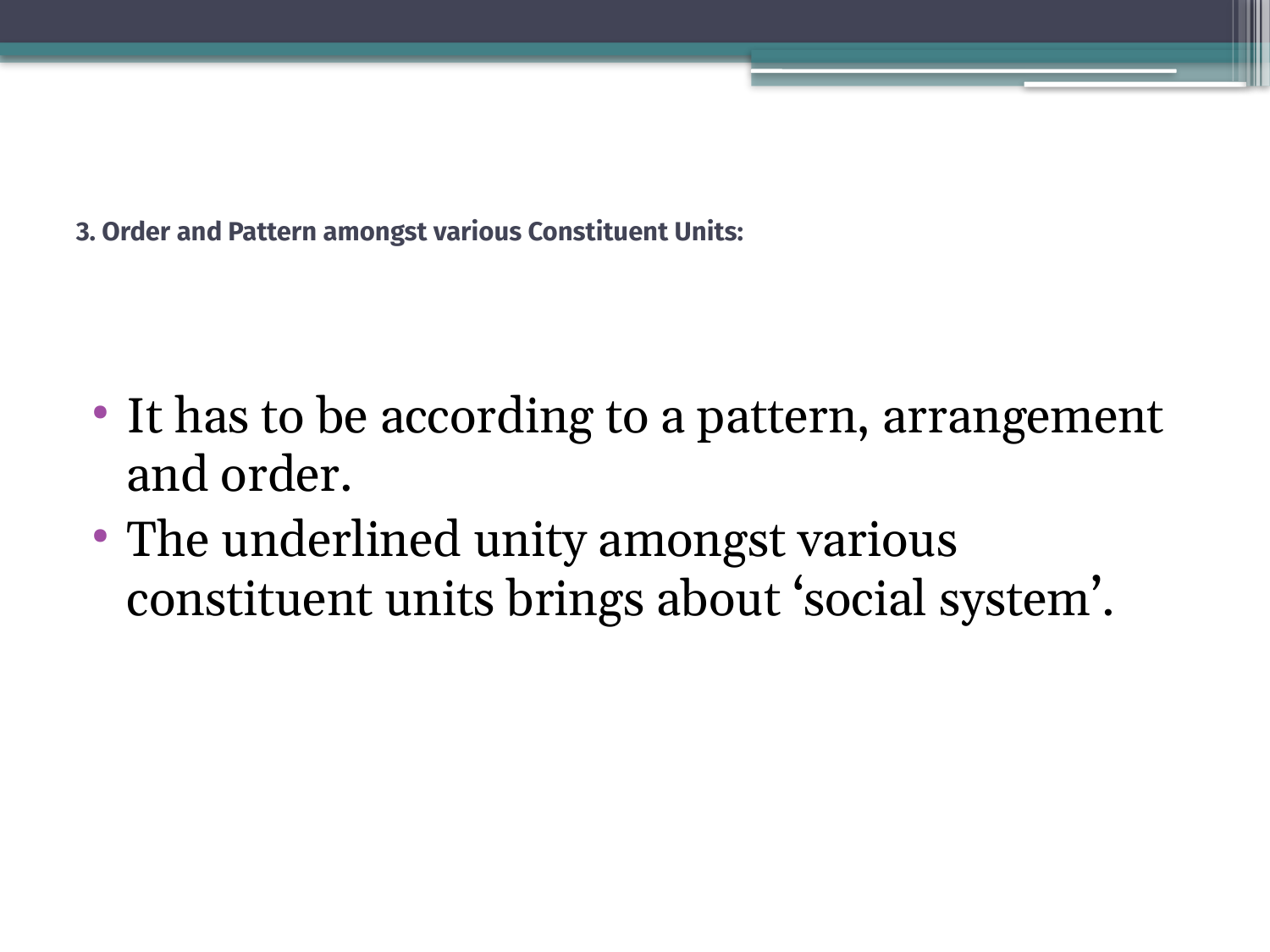

# 3. Order and Pattern amongst various Constituent Units:

It has to be according to a pattern, arrangement and order.
The underlined unity amongst various constituent units brings about ‘social system’.